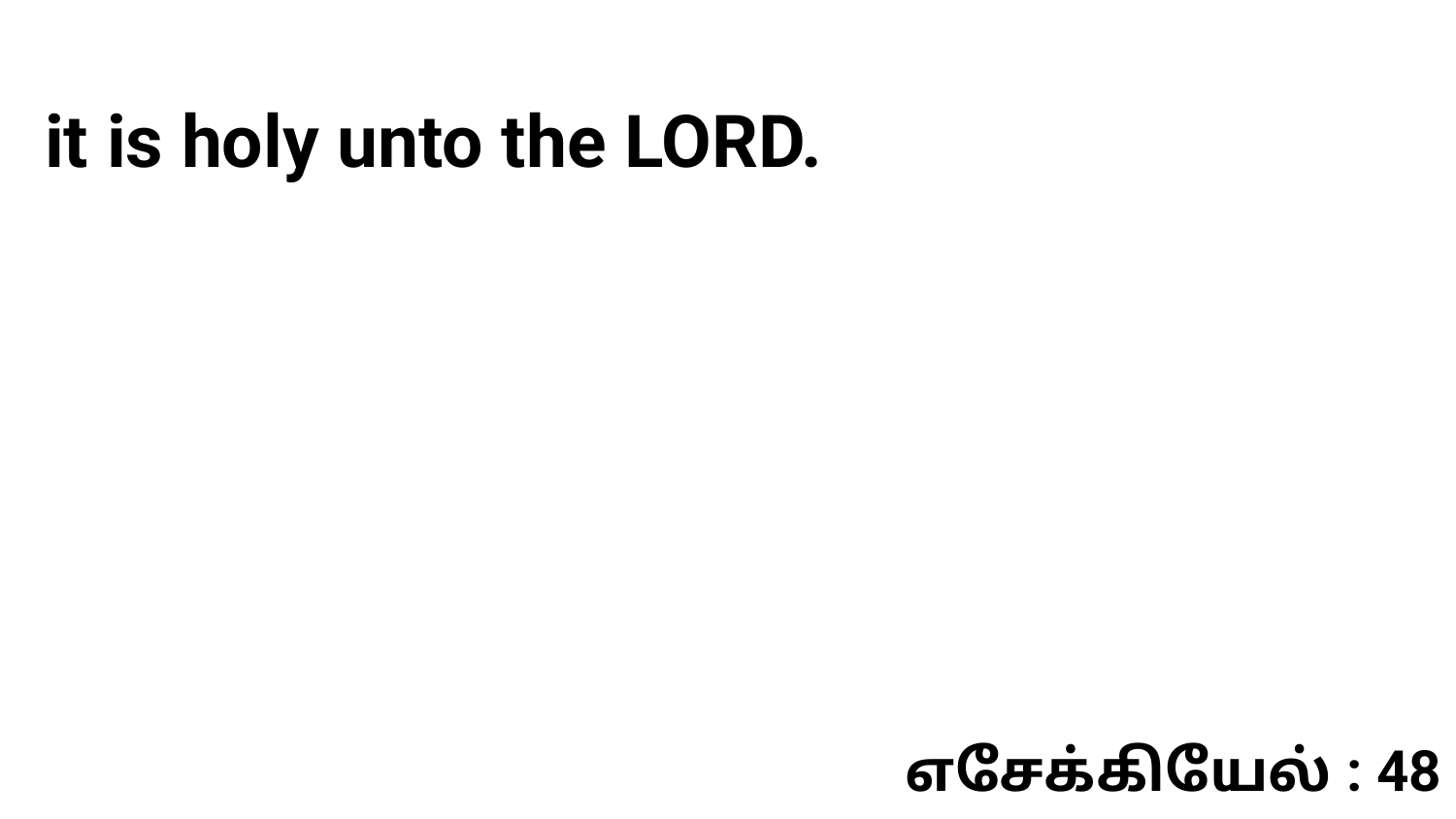

it is holy unto the LORD.
எசேக்கியேல் : 48